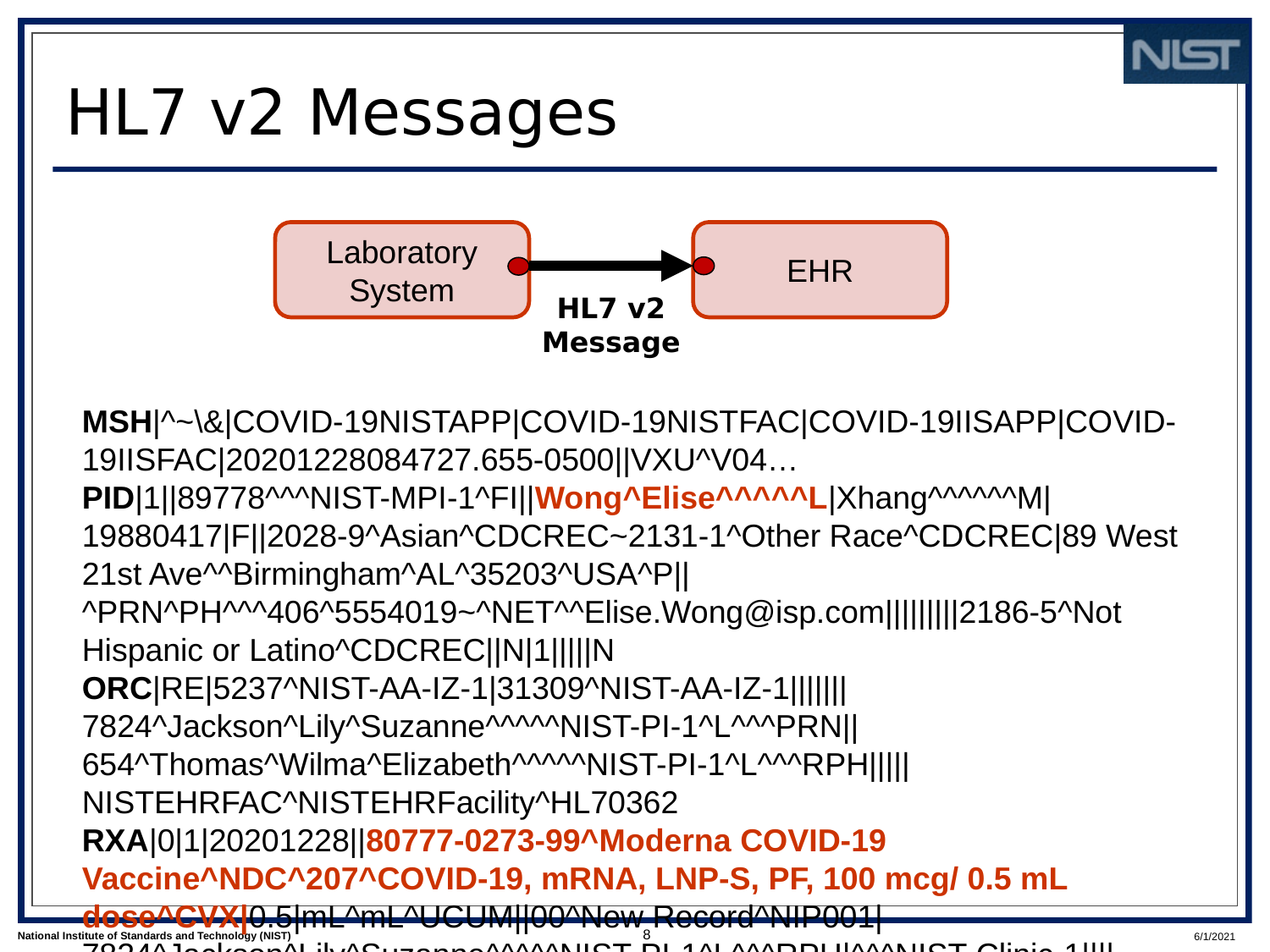

# HL7 v2 Messages
Laboratory System
EHR

HL7 v2 Message
MSH|^~\&|COVID-19NISTAPP|COVID-19NISTFAC|COVID-19IISAPP|COVID-19IISFAC|20201228084727.655-0500||VXU^V04…
PID|1||89778^^^NIST-MPI-1^FI||Wong^Elise^^^^^L|Xhang^^^^^^M|19880417|F||2028-9^Asian^CDCREC~2131-1^Other Race^CDCREC|89 West 21st Ave^^Birmingham^AL^35203^USA^P||^PRN^PH^^^406^5554019~^NET^^Elise.Wong@isp.com|||||||||2186-5^Not Hispanic or Latino^CDCREC||N|1|||||N
ORC|RE|5237^NIST-AA-IZ-1|31309^NIST-AA-IZ-1|||||||7824^Jackson^Lily^Suzanne^^^^^NIST-PI-1^L^^^PRN||654^Thomas^Wilma^Elizabeth^^^^^NIST-PI-1^L^^^RPH|||||NISTEHRFAC^NISTEHRFacility^HL70362
RXA|0|1|20201228||80777-0273-99^Moderna COVID-19 Vaccine^NDC^207^COVID-19, mRNA, LNP-S, PF, 100 mcg/ 0.5 mL dose^CVX|0.5|mL^mL^UCUM||00^New Record^NIP001|7824^Jackson^Lily^Suzanne^^^^^NIST-PI-1^L^^^RPH|^^^NIST-Clinic-1||||025L20A|20210205|MOD^Moderna US, Inc.^MVX|||CP|A
…
8
6/1/2021